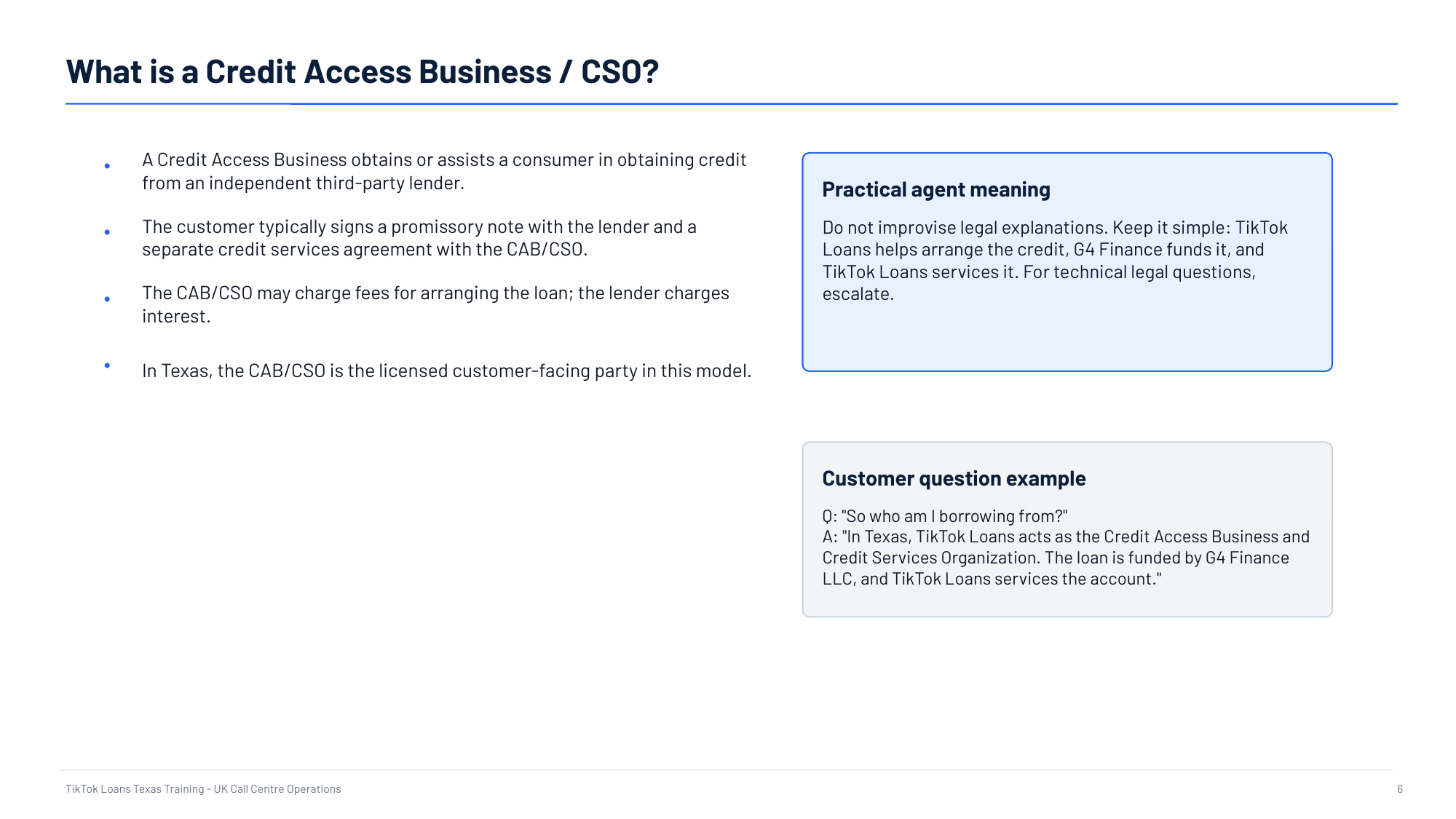

What is a Credit Access Business / CSO?

A Credit Access Business obtains or assists a consumer in obtaining credit from an independent third-party lender.
•

Practical agent meaning
The customer typically signs a promissory note with the lender and a separate credit services agreement with the CAB/CSO.
Do not improvise legal explanations. Keep it simple: TikTok Loans helps arrange the credit, G4 Finance funds it, and TikTok Loans services it. For technical legal questions, escalate.
•
The CAB/CSO may charge fees for arranging the loan; the lender charges interest.
•
In Texas, the CAB/CSO is the licensed customer-facing party in this model.
•

Customer question example
Q: "So who am I borrowing from?"
A: "In Texas, TikTok Loans acts as the Credit Access Business and Credit Services Organization. The loan is funded by G4 Finance LLC, and TikTok Loans services the account."

TikTok Loans Texas Training - UK Call Centre Operations
6